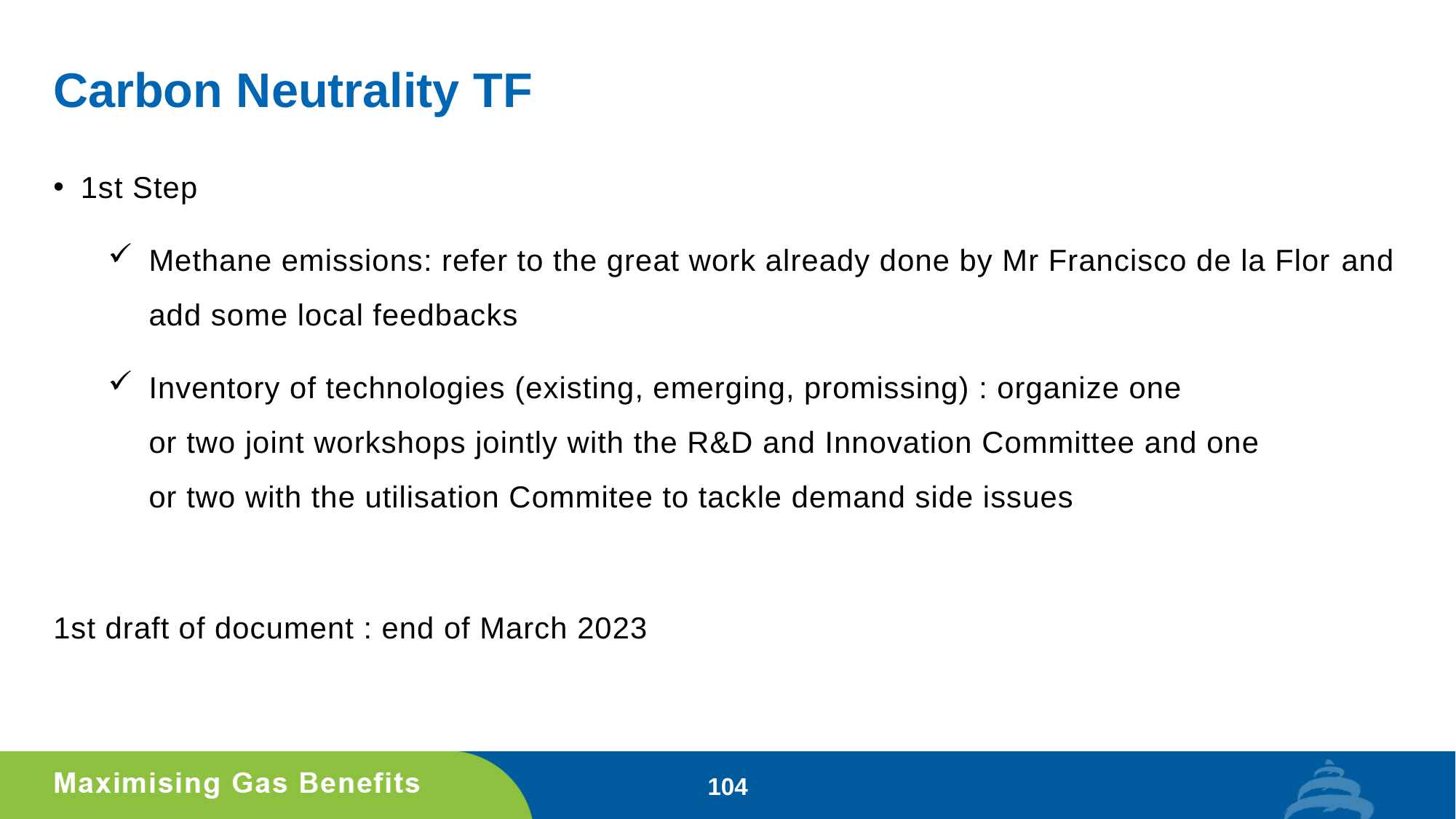

# Carbon Neutrality TF
1st Step ​
Methane emissions: refer to the great work already done by Mr Francisco de la Flor​ and add some local feedbacks
Inventory of technologies (existing, emerging, promissing) : organize one or two joint workshops jointly with the R&D and Innovation Committee and one or two with the utilisation Commitee to tackle demand side issues​

1st draft of document : end of March 2023

104